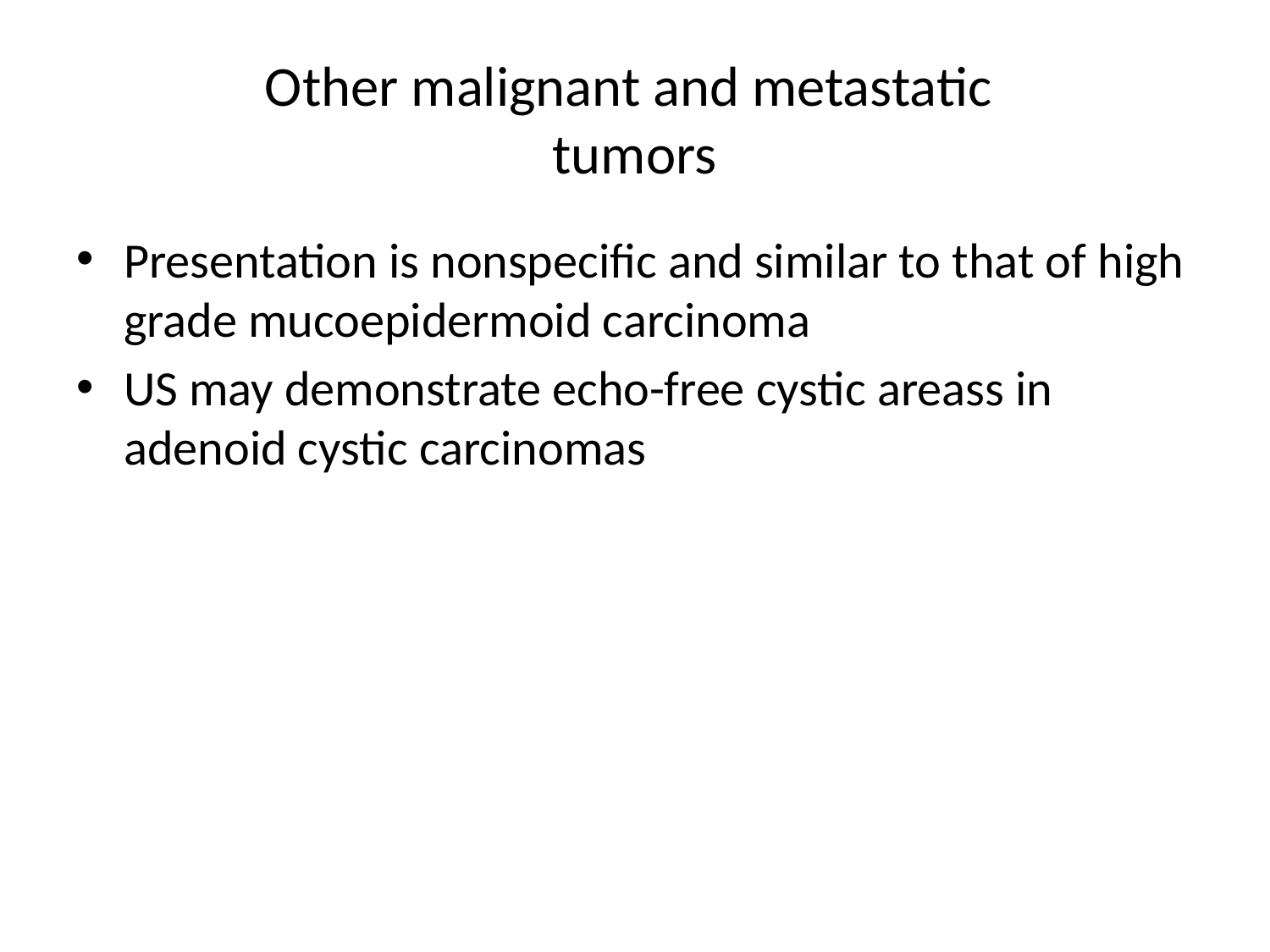

# Other malignant and metastatic tumors
Presentation is nonspecific and similar to that of high grade mucoepidermoid carcinoma
US may demonstrate echo-free cystic areass in adenoid cystic carcinomas